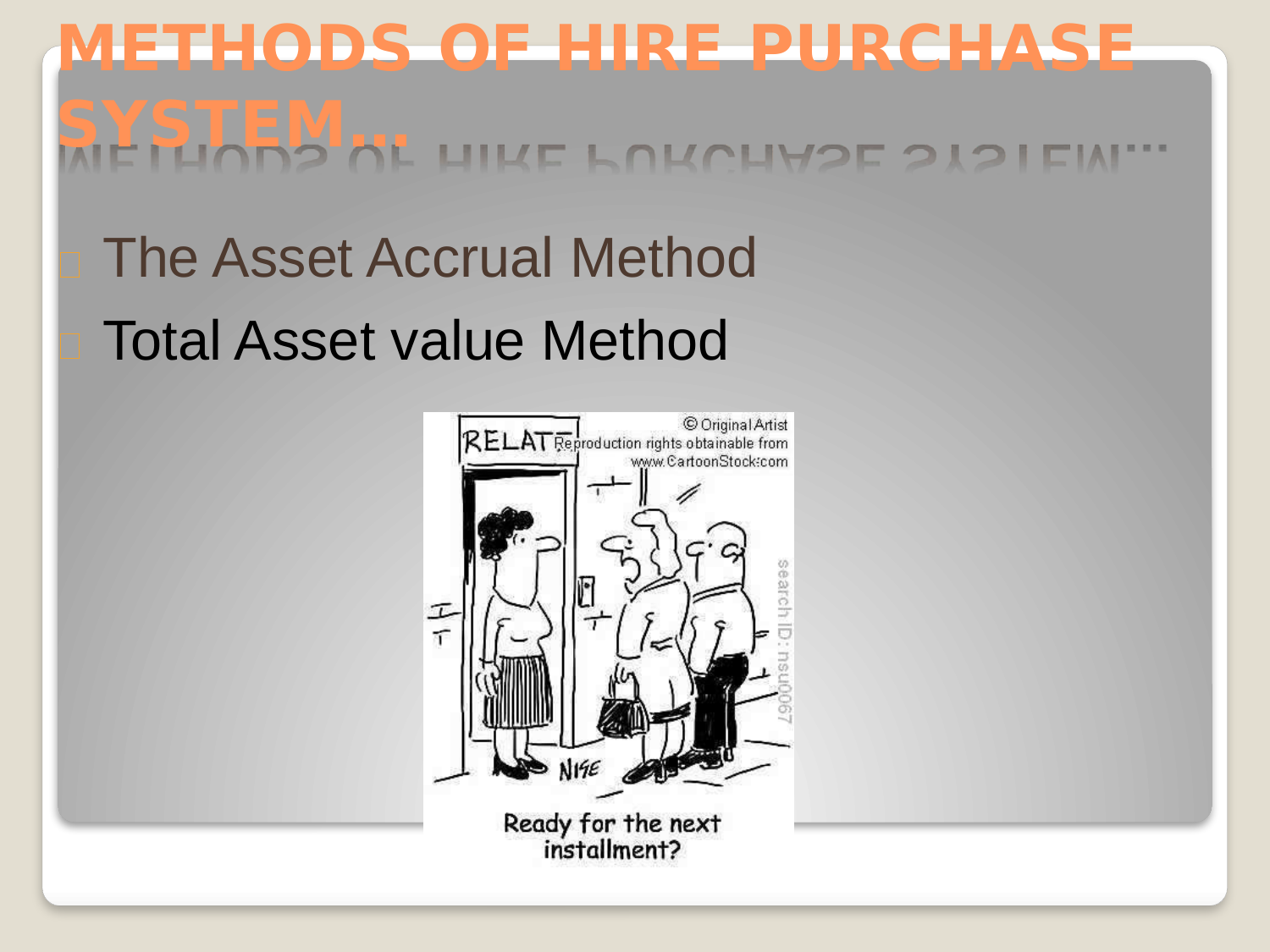

# METHODS OF HIRE PURCHASE SYSTEM…

The Asset Accrual Method
Total Asset value Method